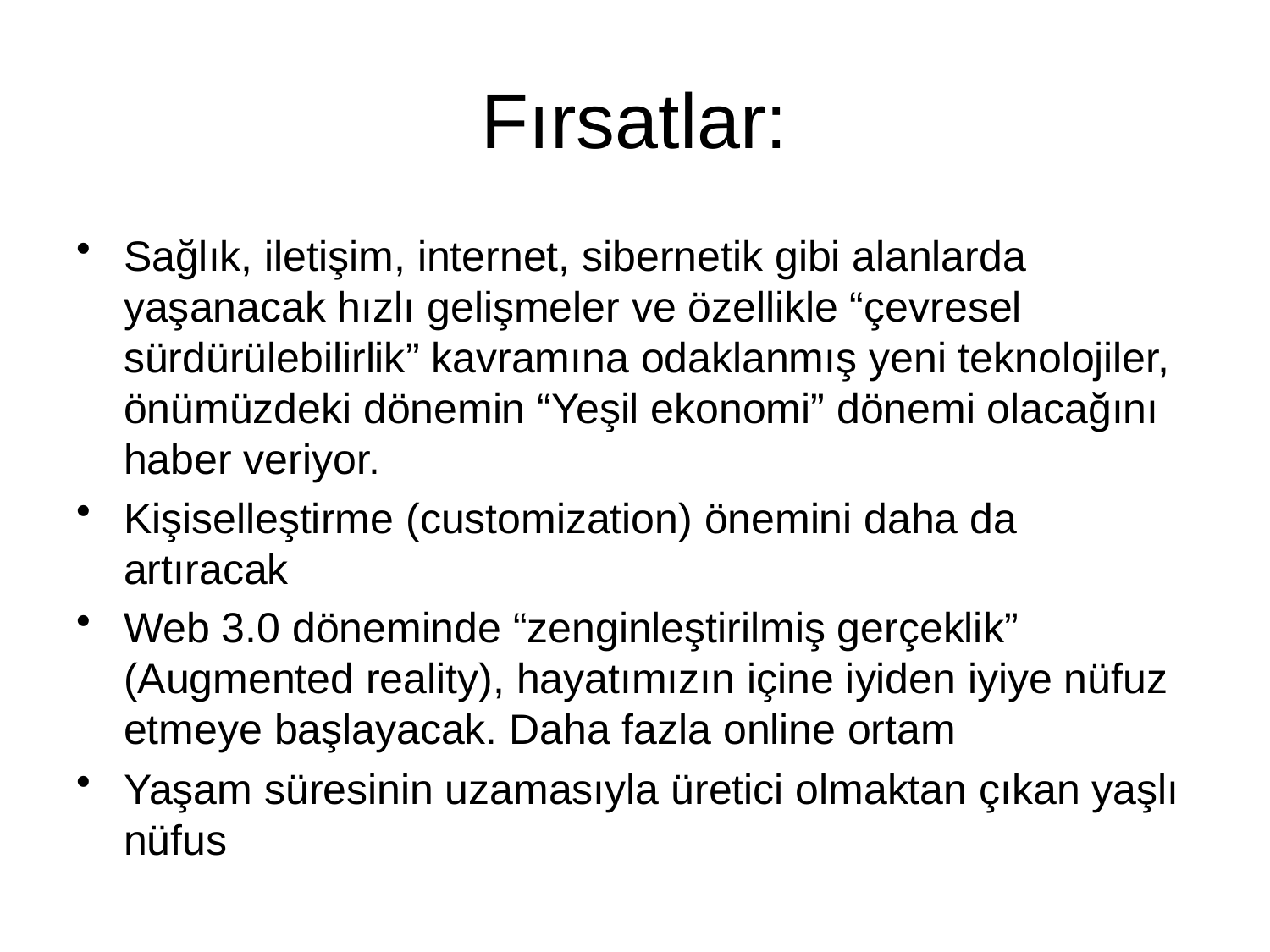

# Fırsatlar:
Sağlık, iletişim, internet, sibernetik gibi alanlarda yaşanacak hızlı gelişmeler ve özellikle “çevresel sürdürülebilirlik” kavramına odaklanmış yeni teknolojiler, önümüzdeki dönemin “Yeşil ekonomi” dönemi olacağını haber veriyor.
Kişiselleştirme (customization) önemini daha da artıracak
Web 3.0 döneminde “zenginleştirilmiş gerçeklik” (Augmented reality), hayatımızın içine iyiden iyiye nüfuz etmeye başlayacak. Daha fazla online ortam
Yaşam süresinin uzamasıyla üretici olmaktan çıkan yaşlı nüfus